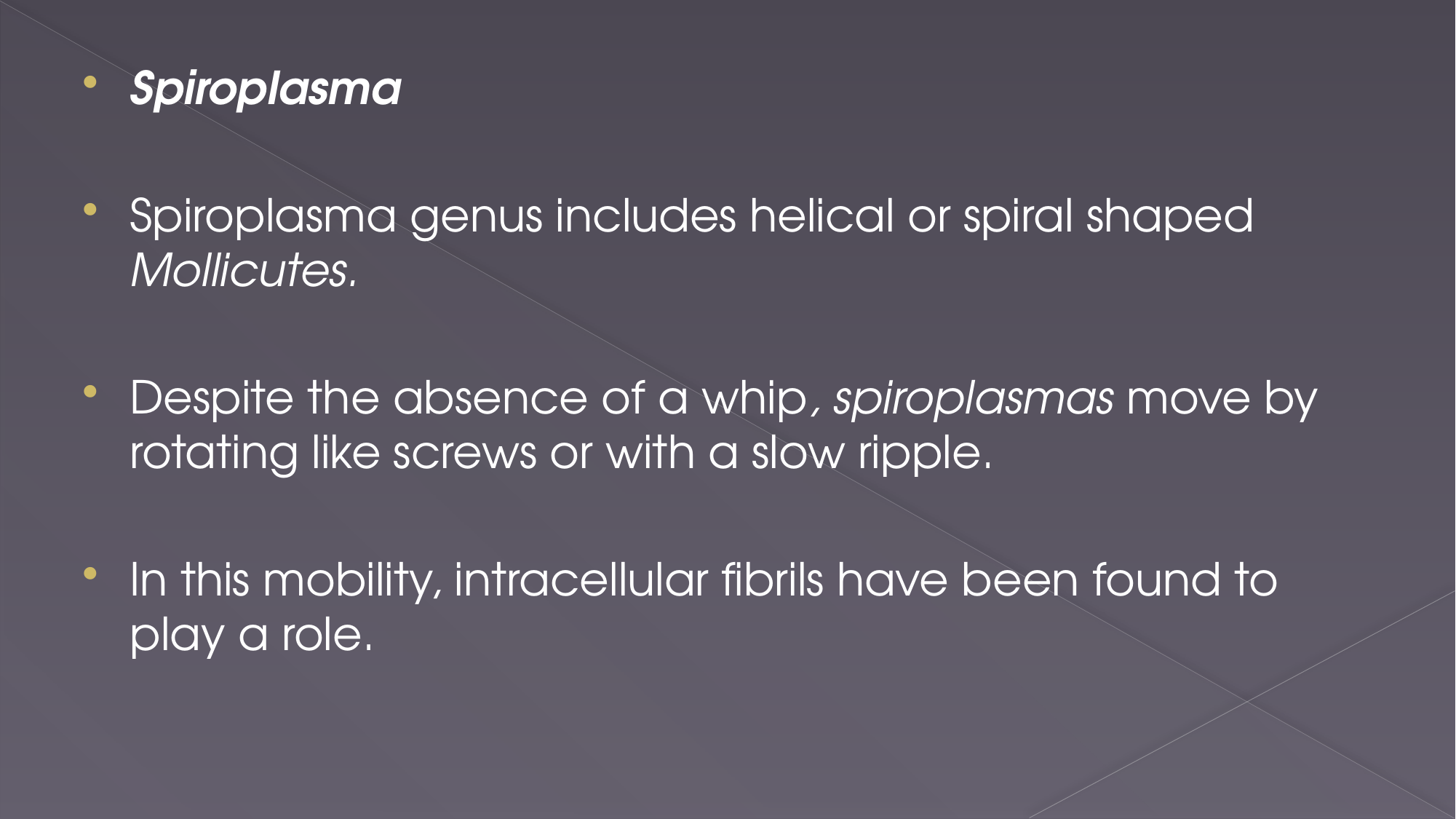

Spiroplasma

Spiroplasma genus includes helical or spiral shaped Mollicutes.

Despite the absence of a whip, spiroplasmas move by rotating like screws or with a slow ripple.

In this mobility, intracellular fibrils have been found to play a role.